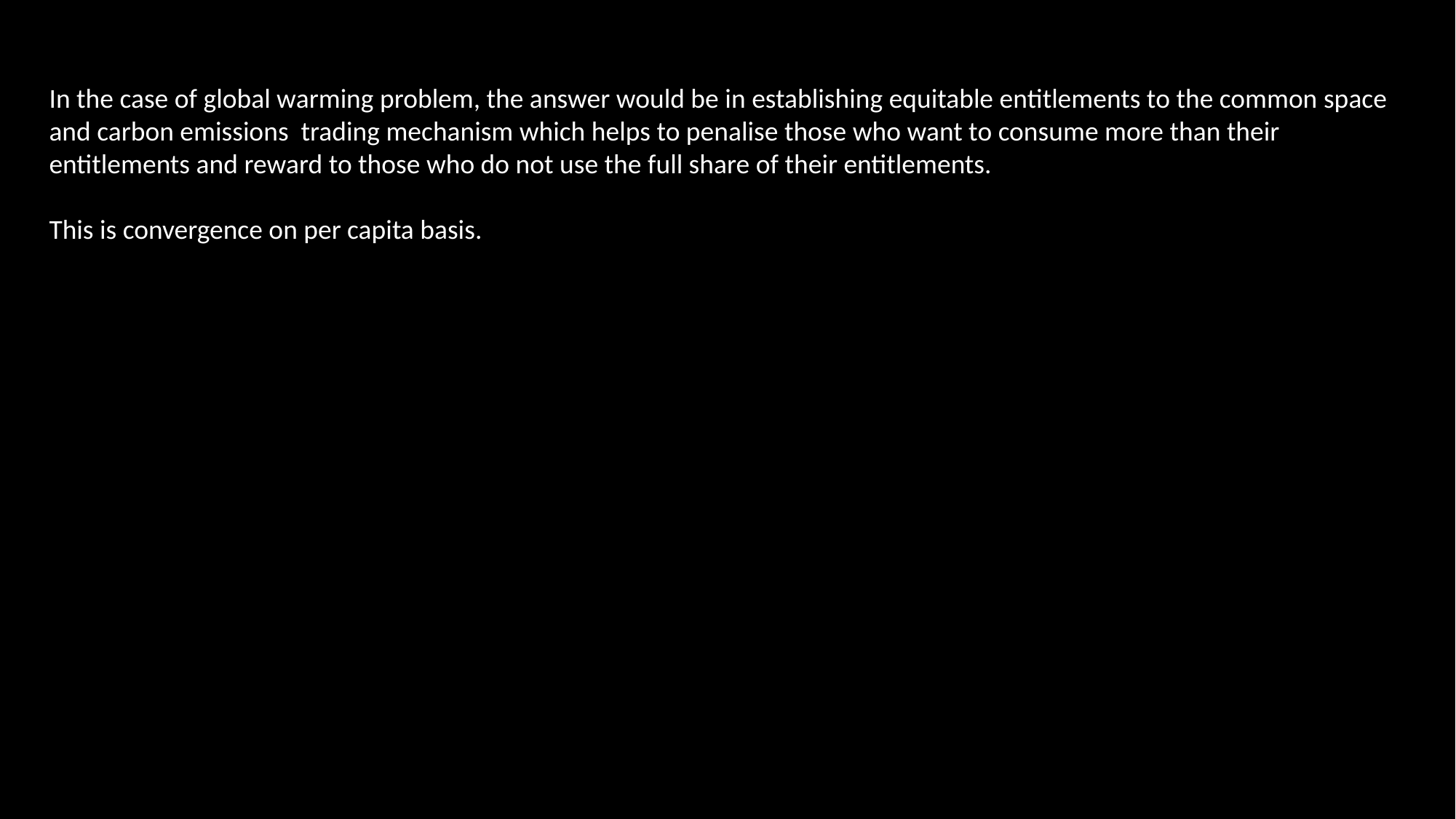

In the case of global warming problem, the answer would be in establishing equitable entitlements to the common space and carbon emissions  trading mechanism which helps to penalise those who want to consume more than their entitlements and reward to those who do not use the full share of their entitlements.

This is convergence on per capita basis.